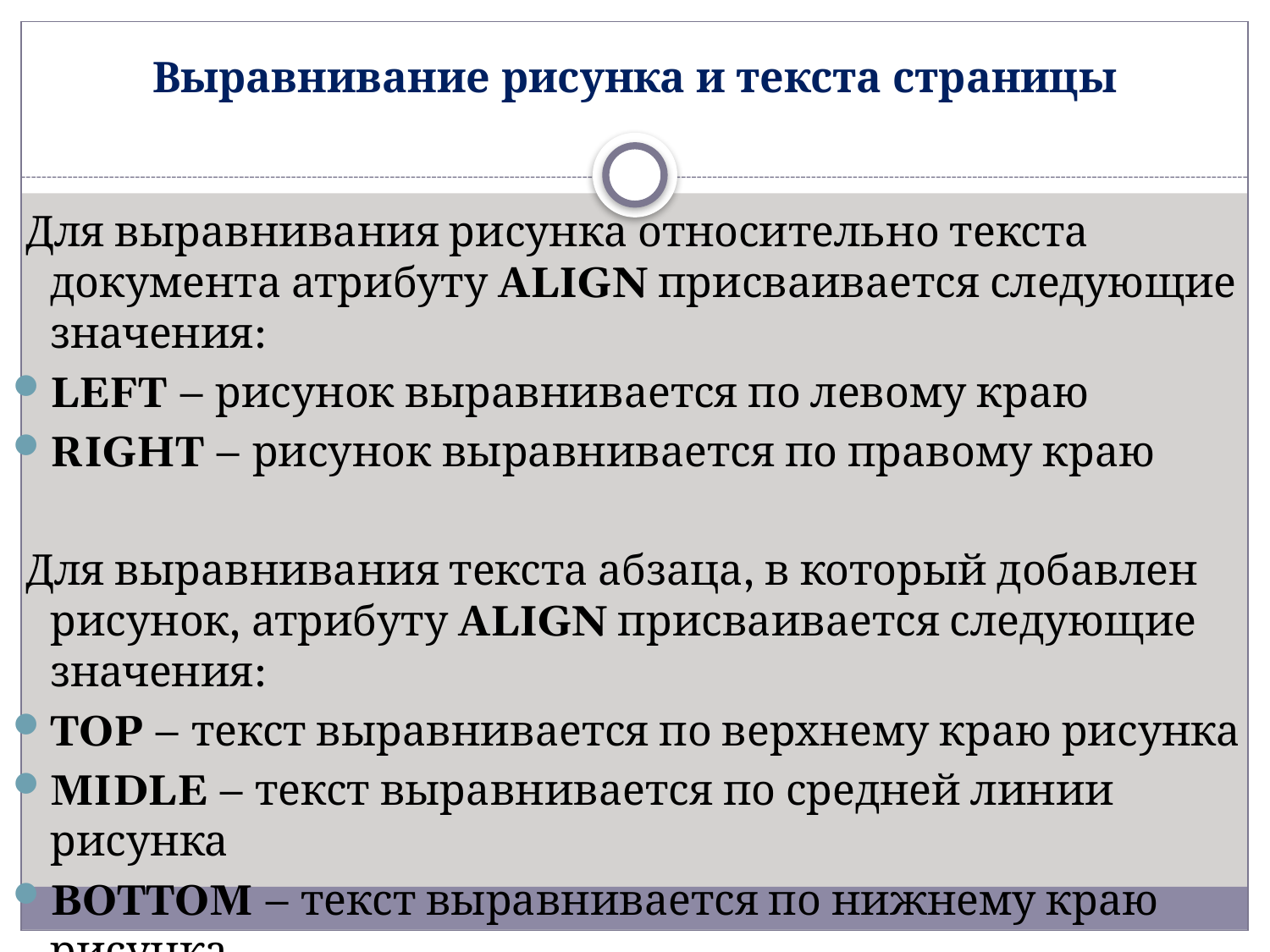

# Выравнивание рисунка и текста страницы
Для выравнивания рисунка относительно текста документа атрибуту ALIGN присваивается следующие значения:
LEFT – рисунок выравнивается по левому краю
RIGHT – рисунок выравнивается по правому краю

Для выравнивания текста абзаца, в который добавлен рисунок, атрибуту ALIGN присваивается следующие значения:
TOP – текст выравнивается по верхнему краю рисунка
MIDLE – текст выравнивается по средней линии рисунка
BOTTOM – текст выравнивается по нижнему краю рисунка